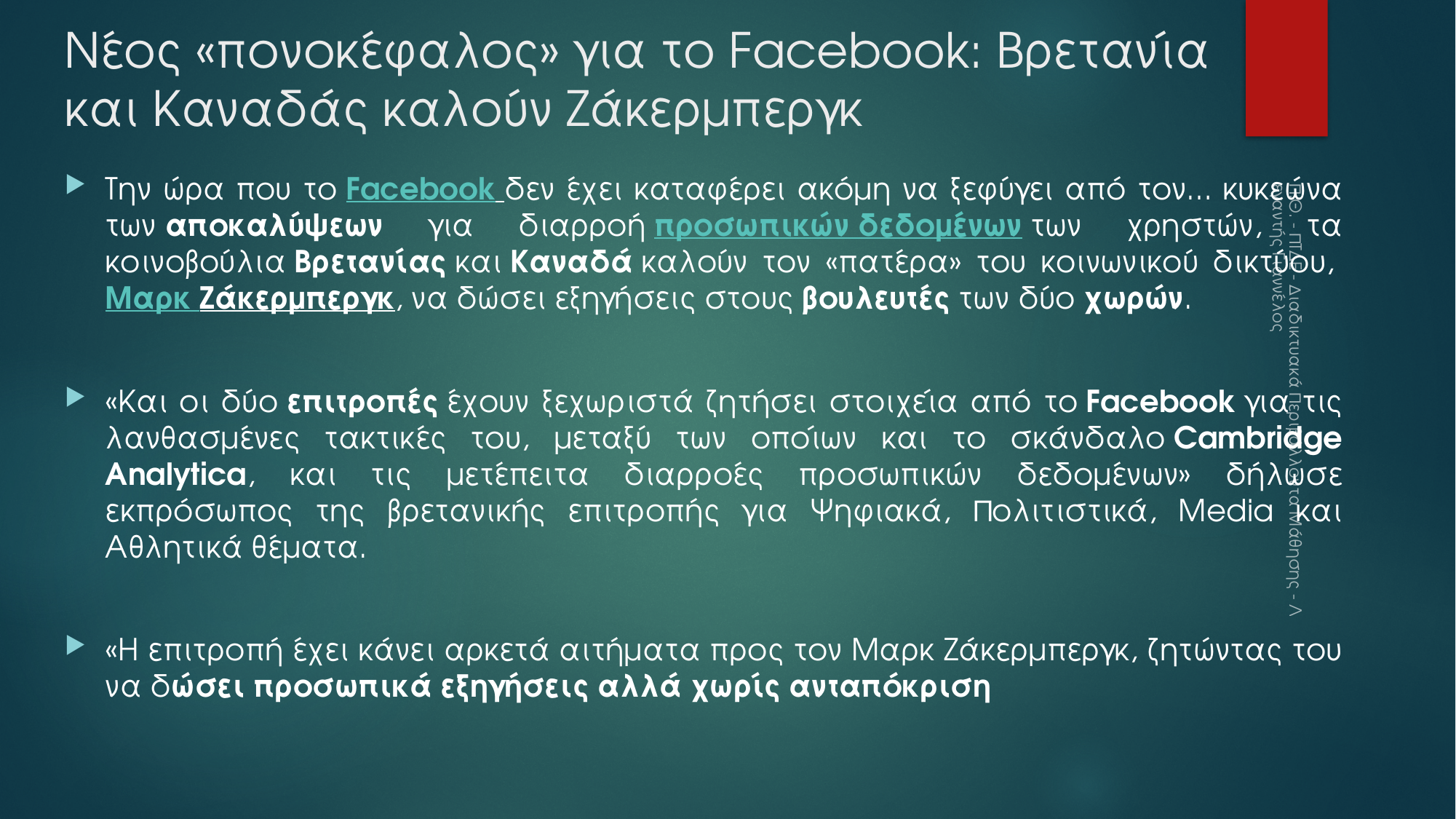

# Νέος «πονοκέφαλος» για το Facebook: Βρετανία και Καναδάς καλούν Ζάκερμπεργκ
Την ώρα που το Facebook δεν έχει καταφέρει ακόμη να ξεφύγει από τον… κυκεώνα των αποκαλύψεων για διαρροή προσωπικών δεδομένων των χρηστών, τα κοινοβούλια Βρετανίας και Καναδά καλούν τον «πατέρα» του κοινωνικού δικτύου, Μαρκ Ζάκερμπεργκ, να δώσει εξηγήσεις στους βουλευτές των δύο χωρών.

«Και οι δύο επιτροπές έχουν ξεχωριστά ζητήσει στοιχεία από το Facebook για τις λανθασμένες τακτικές του, μεταξύ των οποίων και το σκάνδαλο Cambridge Analytica, και τις μετέπειτα διαρροές προσωπικών δεδομένων» δήλωσε εκπρόσωπος της βρετανικής επιτροπής για Ψηφιακά, Πολιτιστικά, Media και Αθλητικά θέματα.

«Η επιτροπή έχει κάνει αρκετά αιτήματα προς τον Μαρκ Ζάκερμπεργκ, ζητώντας του να δώσει προσωπικά εξηγήσεις αλλά χωρίς ανταπόκριση
Π.Θ. - ΠΤΔΕ - Διαδικτυακά Περιβάλλοντα Μάθησης - Λεγαντής Γιαννέλος